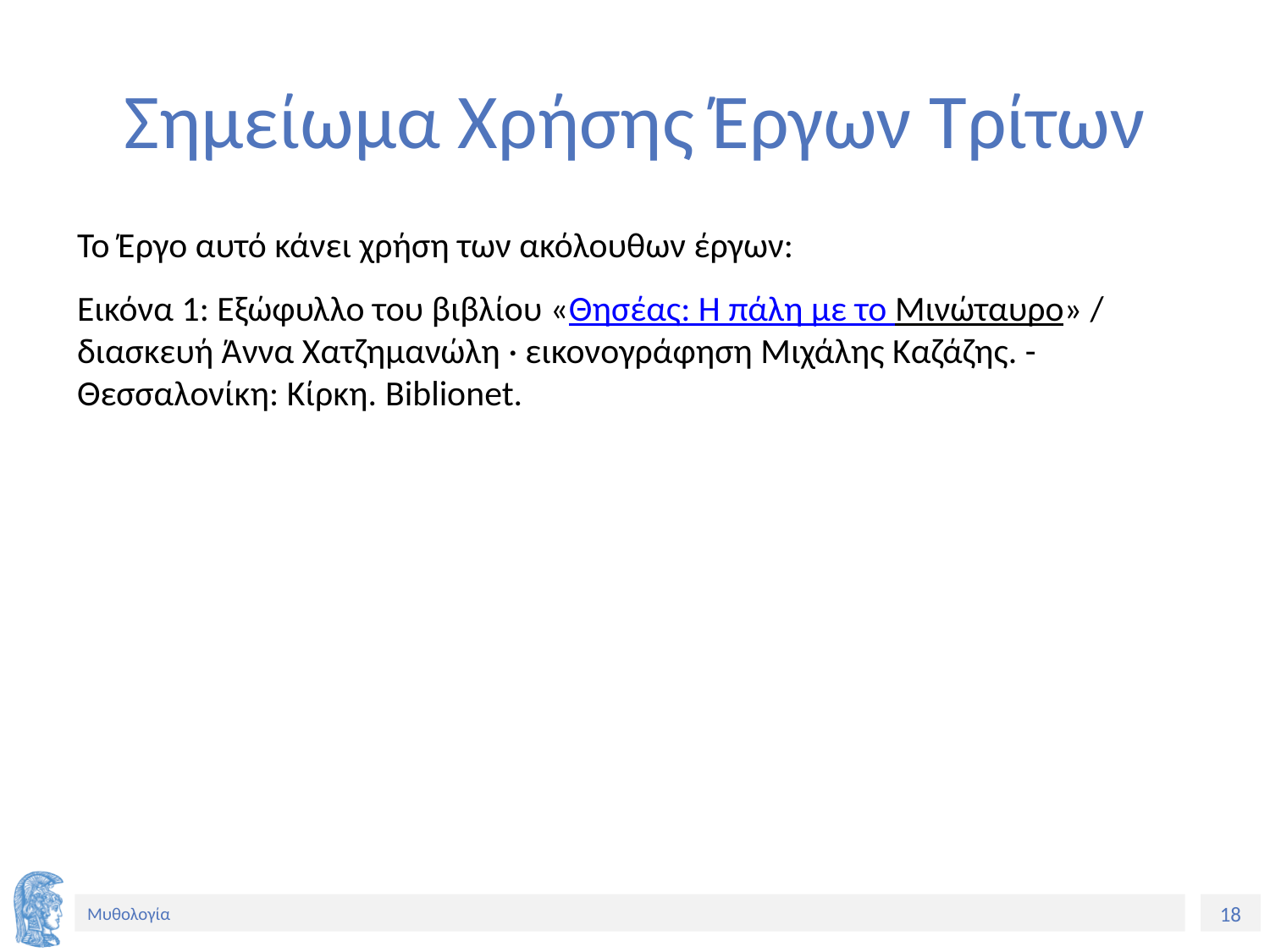

# Σημείωμα Χρήσης Έργων Τρίτων
Το Έργο αυτό κάνει χρήση των ακόλουθων έργων:
Εικόνα 1: Εξώφυλλο του βιβλίου «Θησέας: Η πάλη με το Μινώταυρο» / διασκευή Άννα Χατζημανώλη · εικονογράφηση Μιχάλης Καζάζης. - Θεσσαλονίκη: Κίρκη. Biblionet.